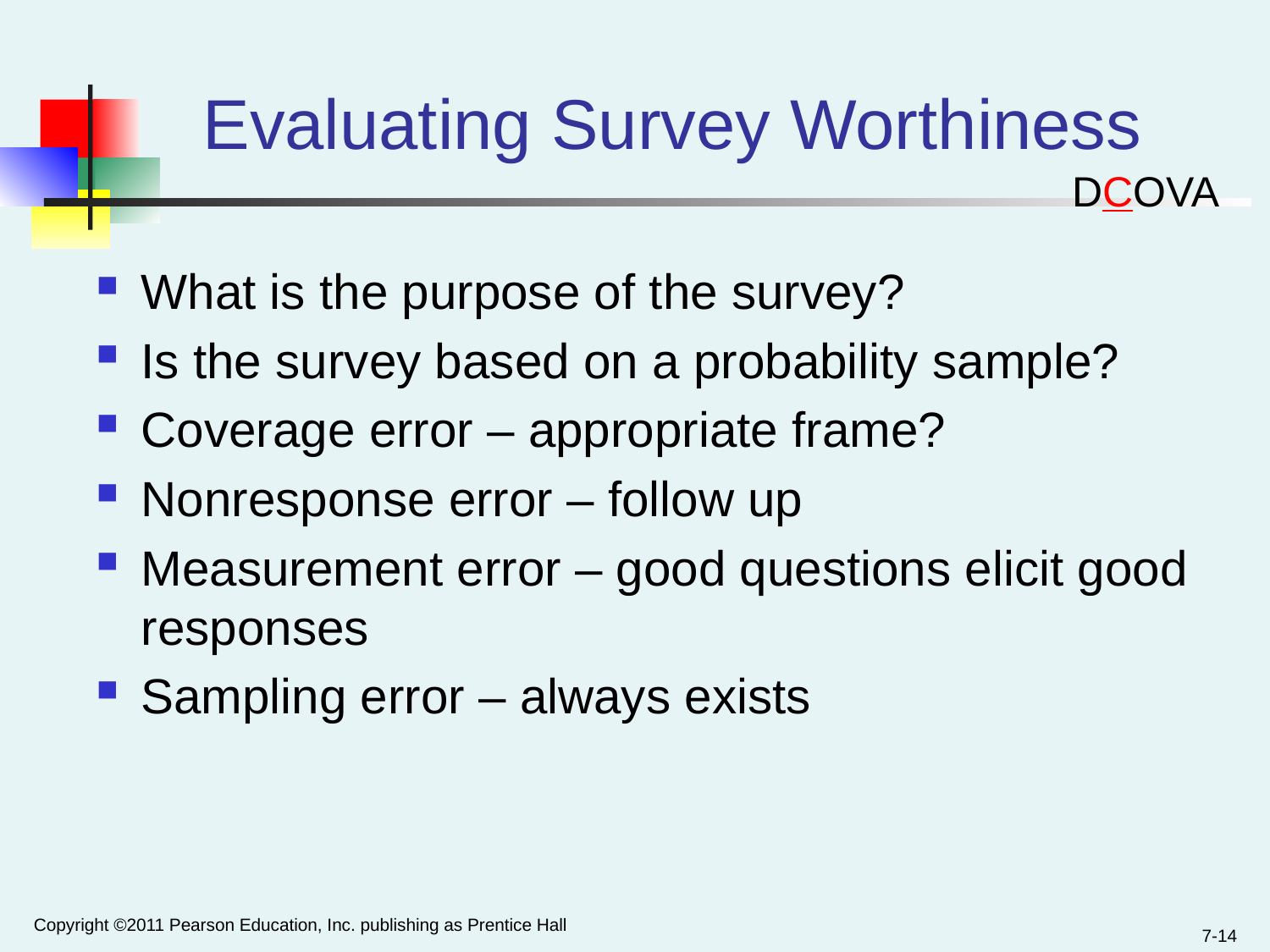

# Evaluating Survey Worthiness
DCOVA
What is the purpose of the survey?
Is the survey based on a probability sample?
Coverage error – appropriate frame?
Nonresponse error – follow up
Measurement error – good questions elicit good responses
Sampling error – always exists
Copyright ©2011 Pearson Education, Inc. publishing as Prentice Hall
7-14